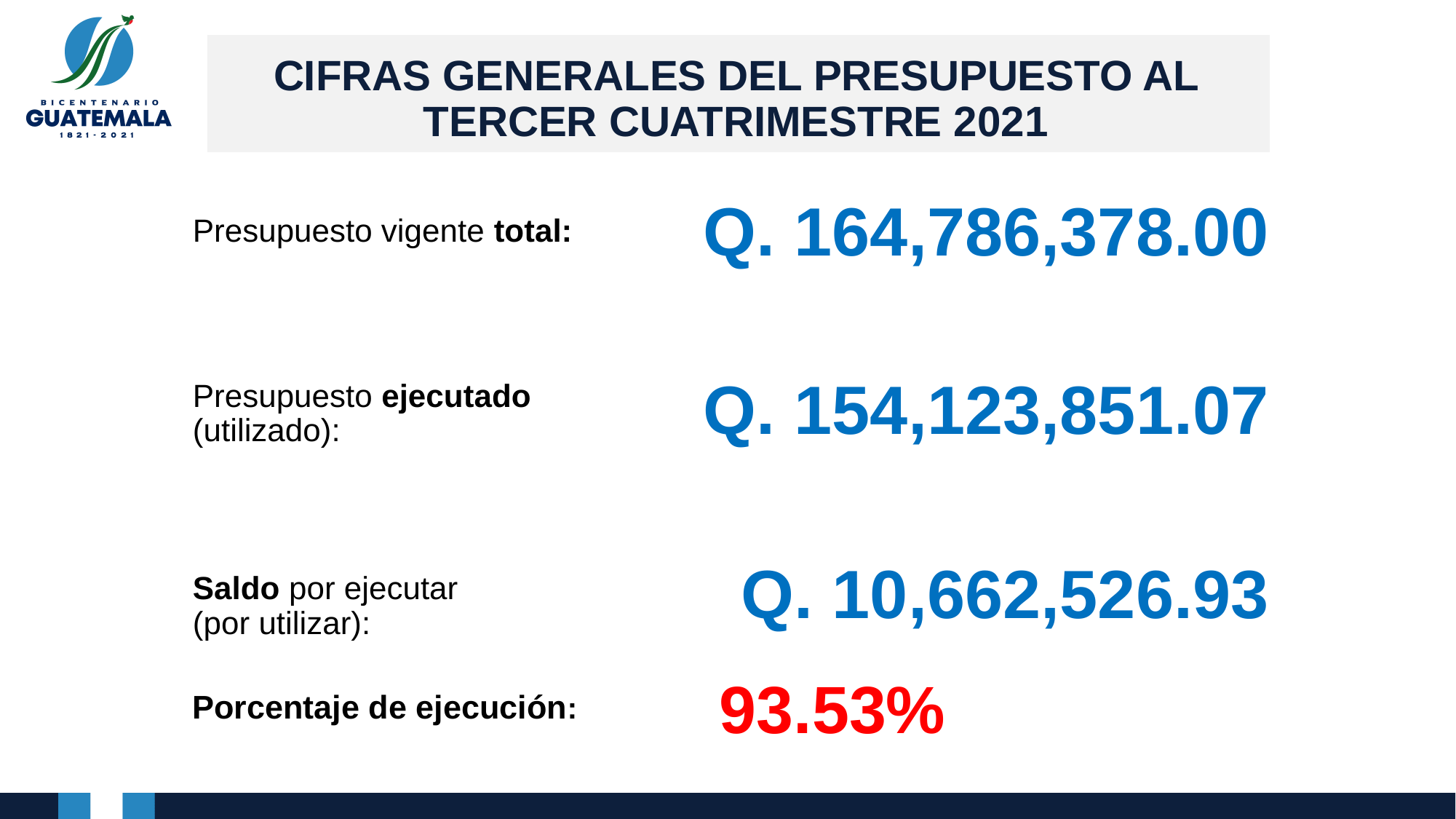

# CIFRAS GENERALES DEL PRESUPUESTO AL TERCER CUATRIMESTRE 2021

Q. 164,786,378.00

Presupuesto vigente total:

Presupuesto ejecutado (utilizado):

Saldo por ejecutar
(por utilizar):

Q. 154,123,851.07

Q. 10,662,526.93

93.53%

Porcentaje de ejecución: